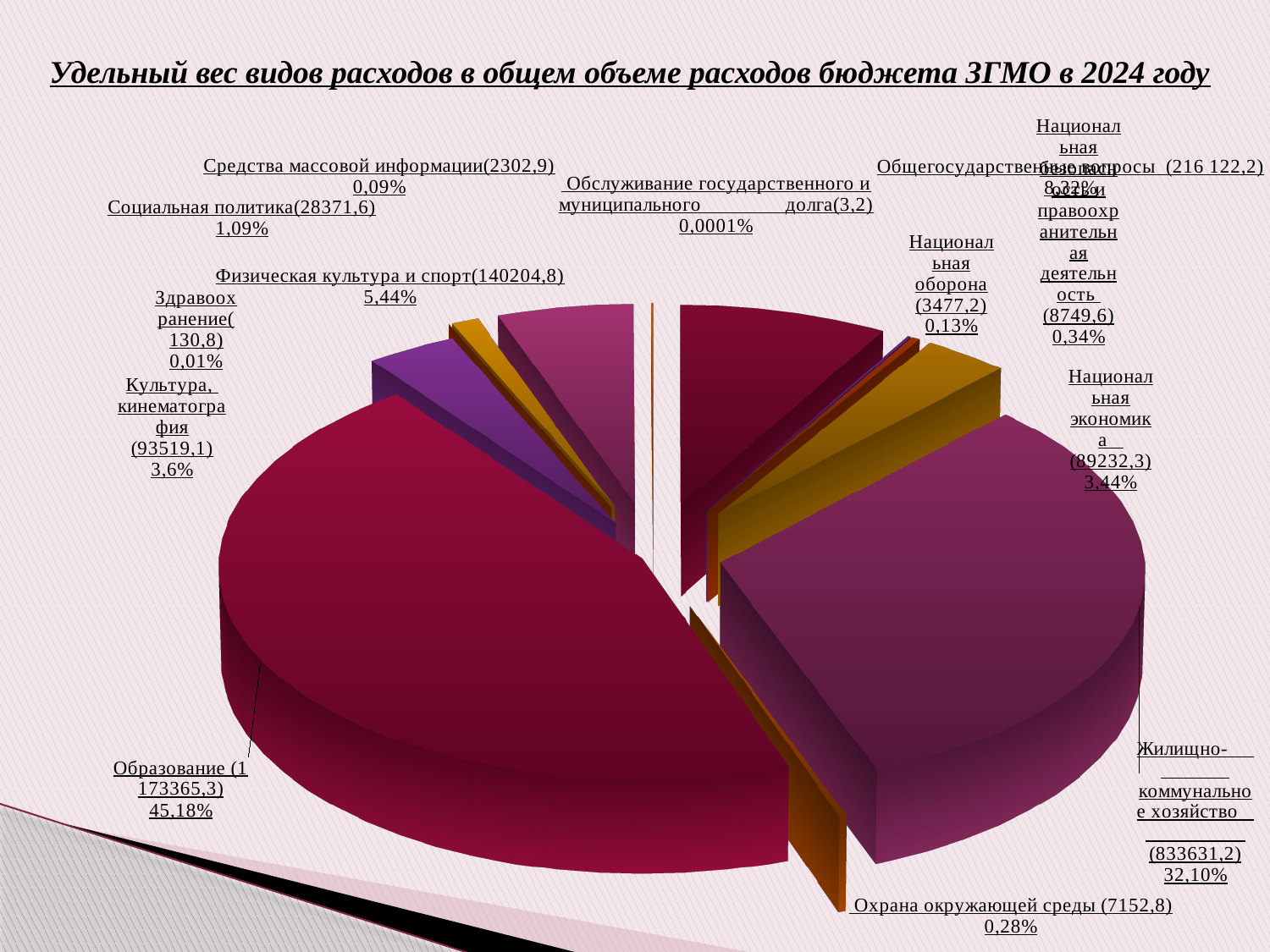

Удельный вес видов расходов в общем объеме расходов бюджета ЗГМО в 2024 году

[unsupported chart]

[unsupported chart]